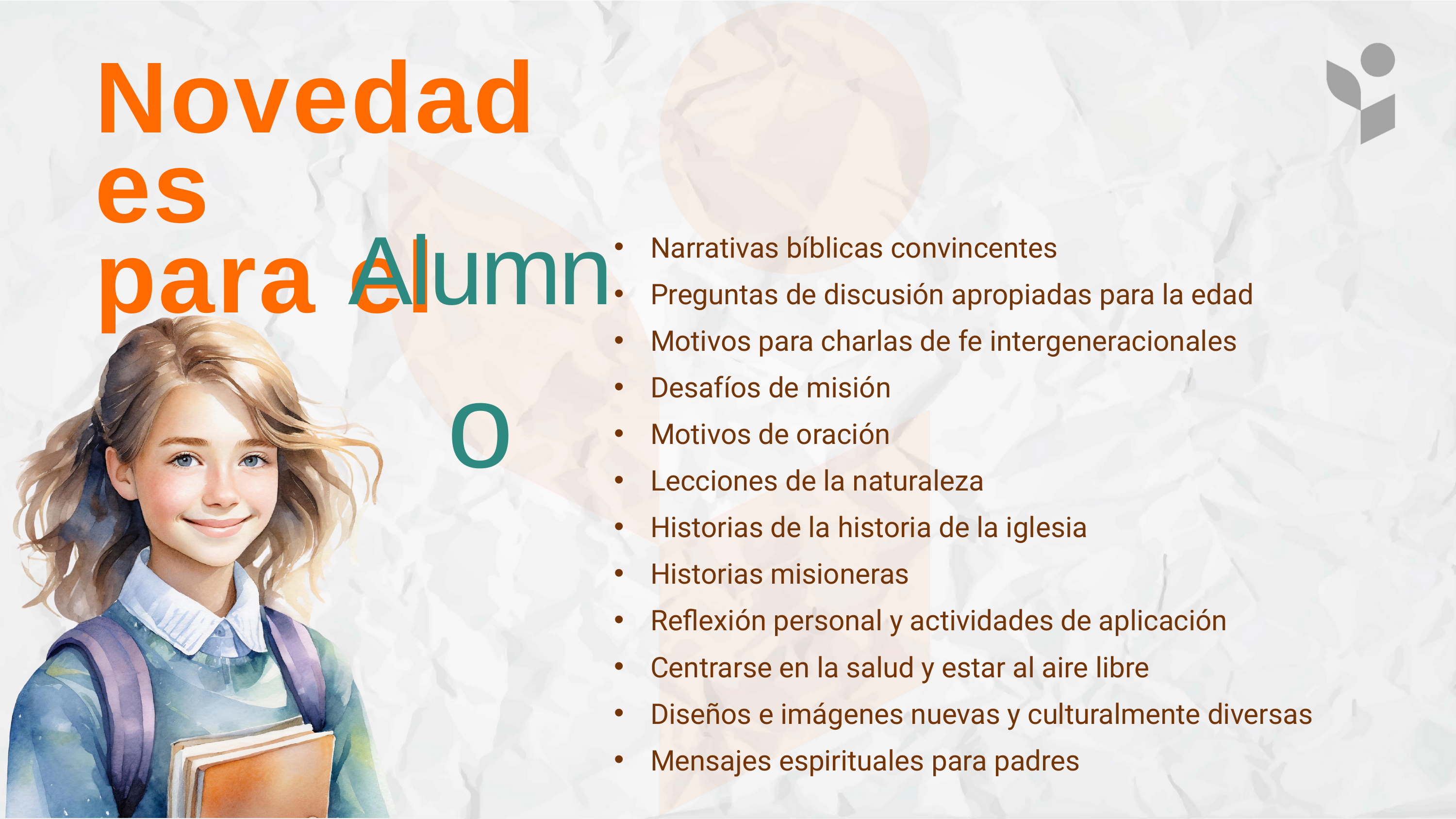

Novedades
para el
Alumno
Narrativas bíblicas convincentes
Preguntas de discusión apropiadas para la edad
Motivos para charlas de fe intergeneracionales
Desafíos de misión
Motivos de oración
Lecciones de la naturaleza
Historias de la historia de la iglesia
Historias misioneras
Reflexión personal y actividades de aplicación
Centrarse en la salud y estar al aire libre
Diseños e imágenes nuevas y culturalmente diversas
Mensajes espirituales para padres